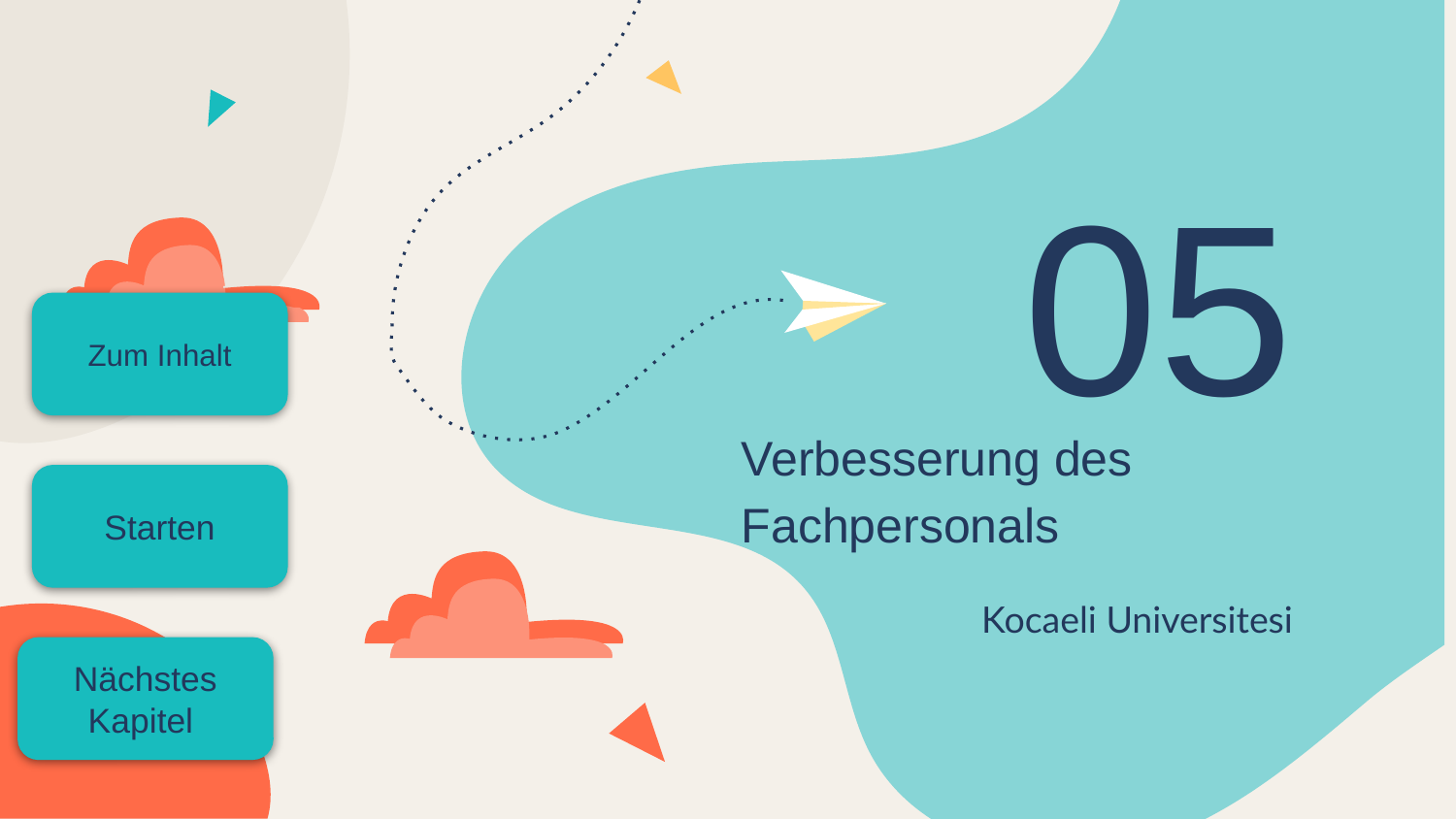

05

Zum Inhalt
Starten
# Verbesserung des Fachpersonals

Kocaeli Universitesi

Nächstes Kapitel